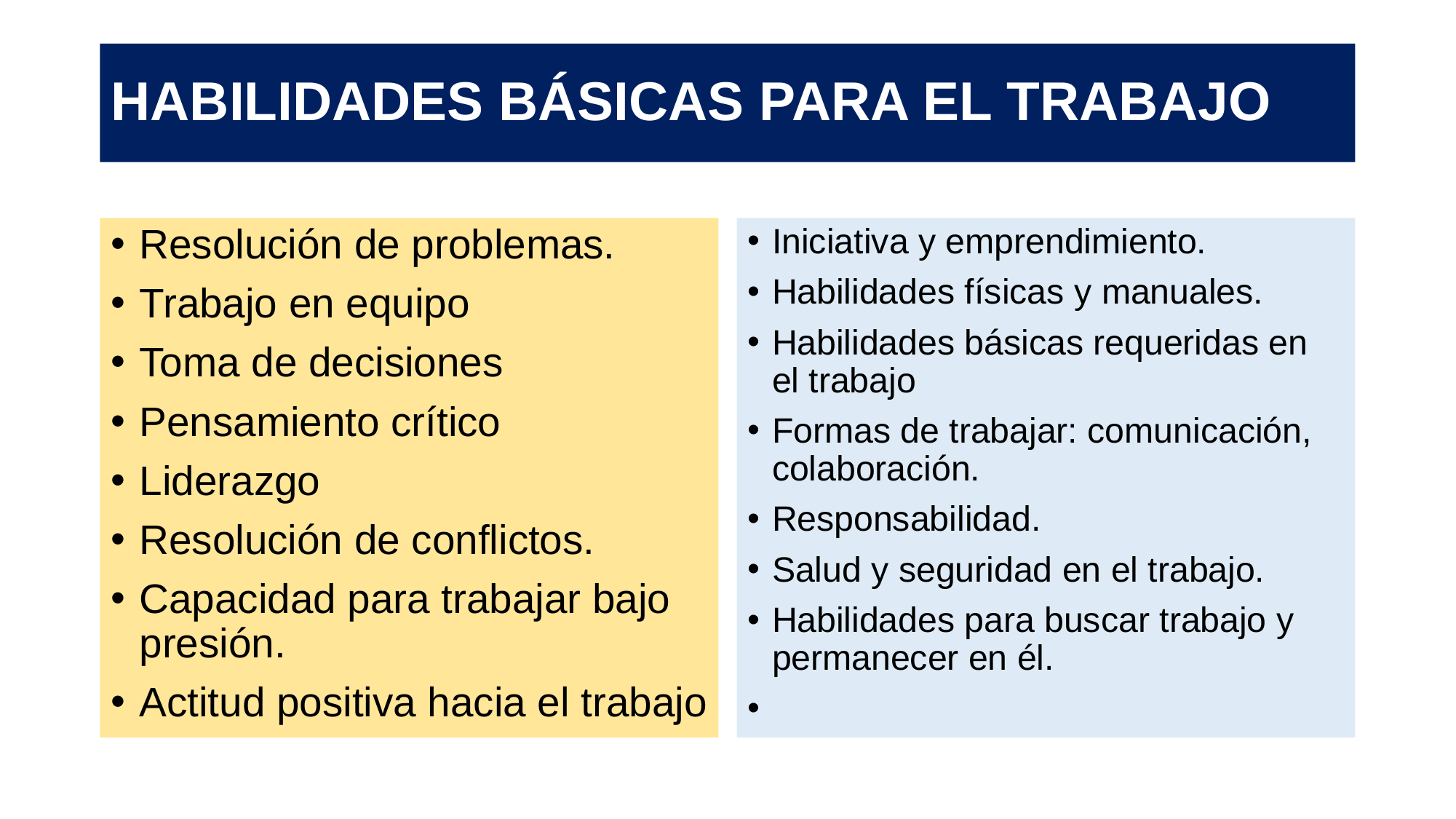

# HABILIDADES BÁSICAS PARA EL TRABAJO
Resolución de problemas.
Trabajo en equipo
Toma de decisiones
Pensamiento crítico
Liderazgo
Resolución de conflictos.
Capacidad para trabajar bajo presión.
Actitud positiva hacia el trabajo
Iniciativa y emprendimiento.
Habilidades físicas y manuales.
Habilidades básicas requeridas en el trabajo
Formas de trabajar: comunicación, colaboración.
Responsabilidad.
Salud y seguridad en el trabajo.
Habilidades para buscar trabajo y permanecer en él.